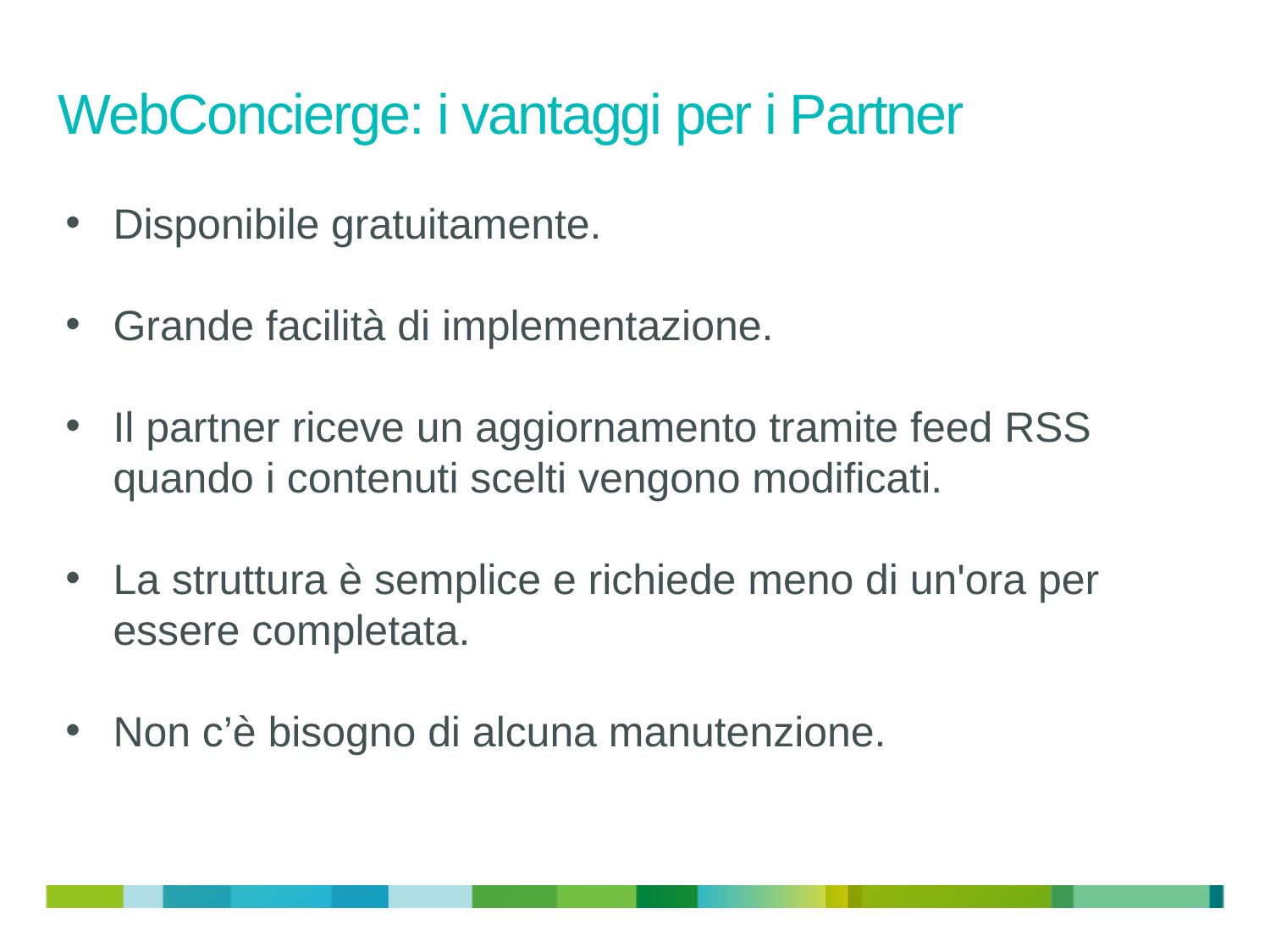

# WebConcierge: i vantaggi per i Partner

Disponibile gratuitamente.
Grande facilità di implementazione.

Il partner riceve un aggiornamento tramite feed RSS quando i contenuti scelti vengono modificati.

La struttura è semplice e richiede meno di un'ora per essere completata.

Non c’è bisogno di alcuna manutenzione.